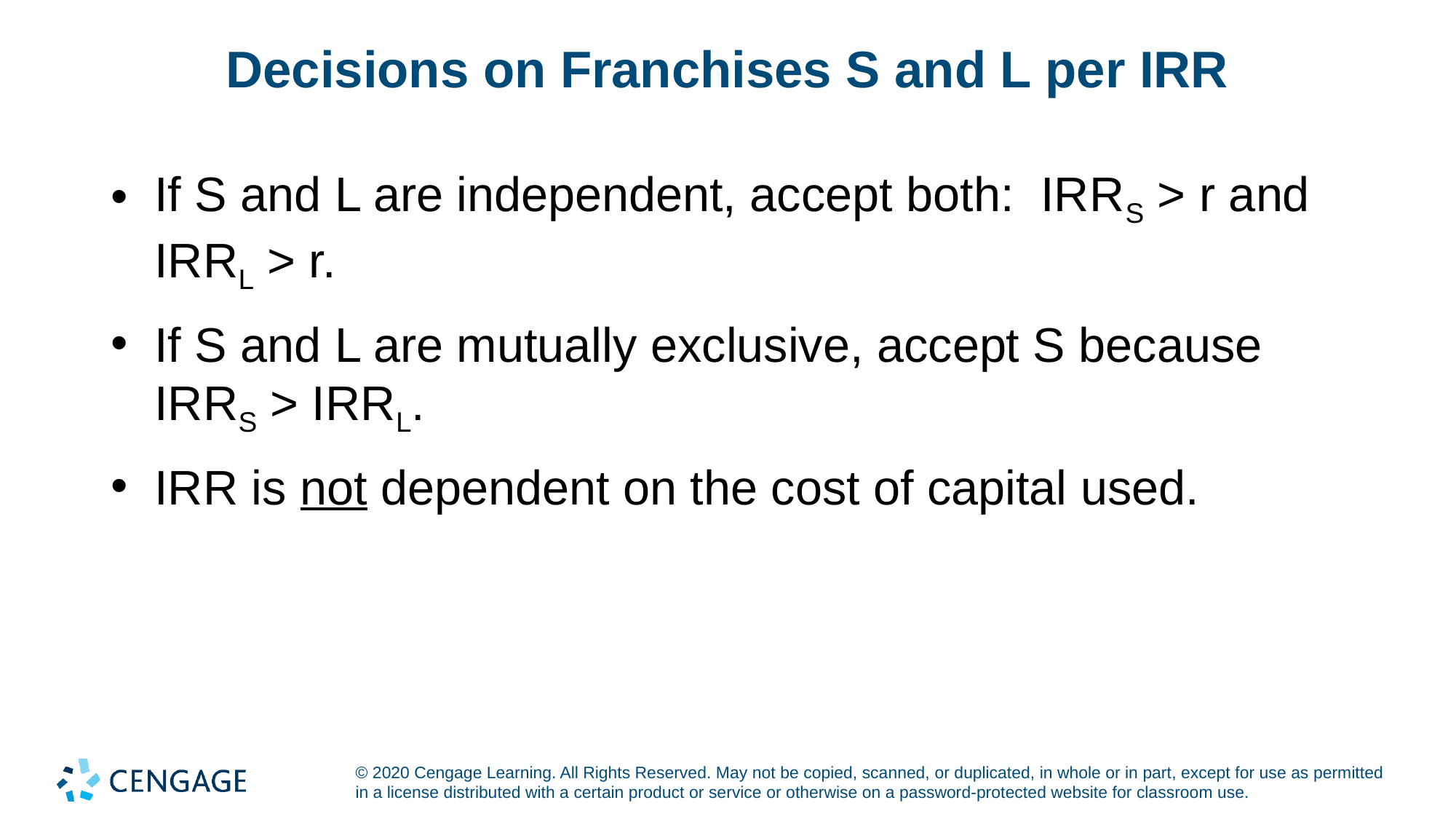

# Decisions on Franchises S and L per IRR
If S and L are independent, accept both:  IRRS > r and IRRL > r.
If S and L are mutually exclusive, accept S because IRRS > IRRL.
IRR is not dependent on the cost of capital used.